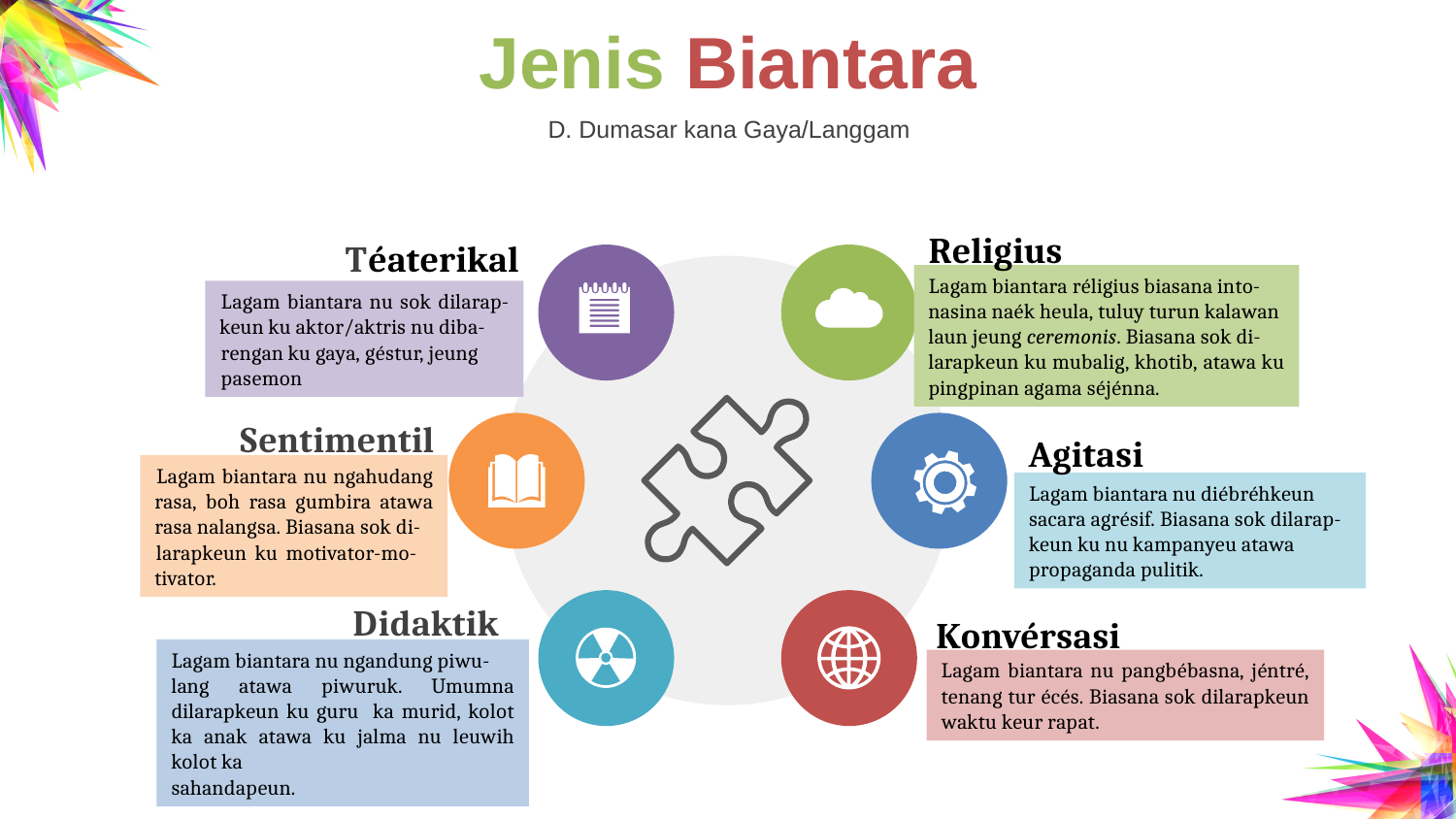

# Jenis Biantara
D. Dumasar kana Gaya/Langgam
Religius
Lagam biantara réligius biasana into-
nasina naék heula, tuluy turun kalawan
laun jeung ceremonis. Biasana sok di-
larapkeun ku mubalig, khotib, atawa ku pingpinan agama séjénna.
Téaterikal
Lagam biantara nu sok dilarap-keun ku aktor/aktris nu diba-
rengan ku gaya, géstur, jeung
pasemon

Agitasi
Lagam biantara nu diébréhkeun
sacara agrésif. Biasana sok dilarap-
keun ku nu kampanyeu atawa
propaganda pulitik.
Sentimentil

Lagam biantara nu ngahudang rasa, boh rasa gumbira atawa rasa nalangsa. Biasana sok di-
larapkeun ku motivator-mo-   tivator.
Konvérsasi
Lagam biantara nu pangbébasna, jéntré, tenang tur écés. Biasana sok dilarapkeun waktu keur rapat.
Didaktik
Lagam biantara nu ngandung piwu-
lang atawa piwuruk. Umumna dilarapkeun ku guru  ka murid, kolot ka anak atawa ku jalma nu leuwih kolot ka
sahandapeun.